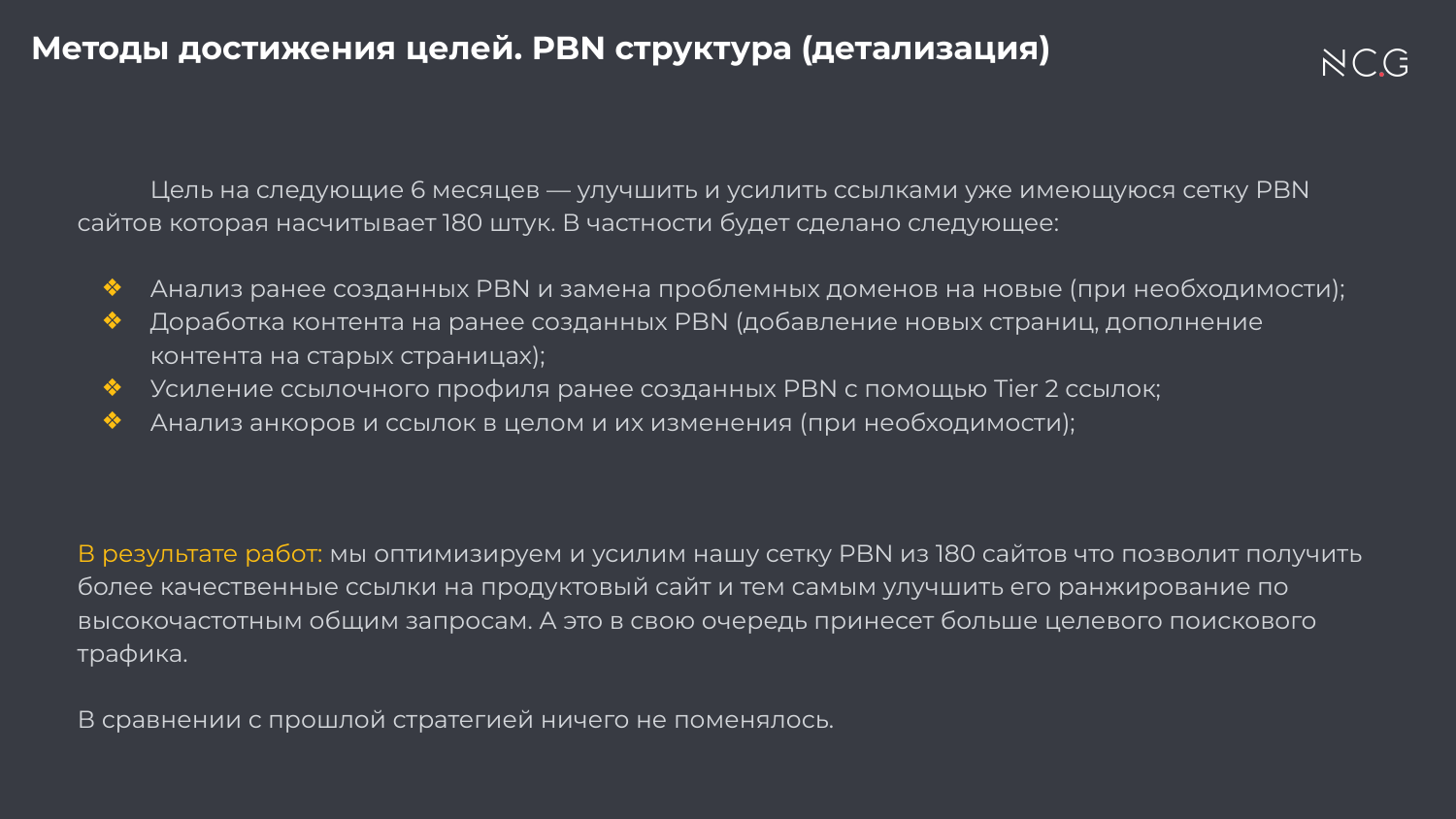

# Методы достижения целей. PBN структура (детализация)

Цель на следующие 6 месяцев — улучшить и усилить ссылками уже имеющуюся сетку PBN сайтов которая насчитывает 180 штук. В частности будет сделано следующее:
Анализ ранее созданных PBN и замена проблемных доменов на новые (при необходимости);
Доработка контента на ранее созданных PBN (добавление новых страниц, дополнение контента на старых страницах);
Усиление ссылочного профиля ранее созданных PBN с помощью Tier 2 ссылок;
Анализ анкоров и ссылок в целом и их изменения (при необходимости);

В результате работ: мы оптимизируем и усилим нашу сетку PBN из 180 сайтов что позволит получить более качественные ссылки на продуктовый сайт и тем самым улучшить его ранжирование по высокочастотным общим запросам. А это в свою очередь принесет больше целевого поискового трафика.
В сравнении с прошлой стратегией ничего не поменялось.